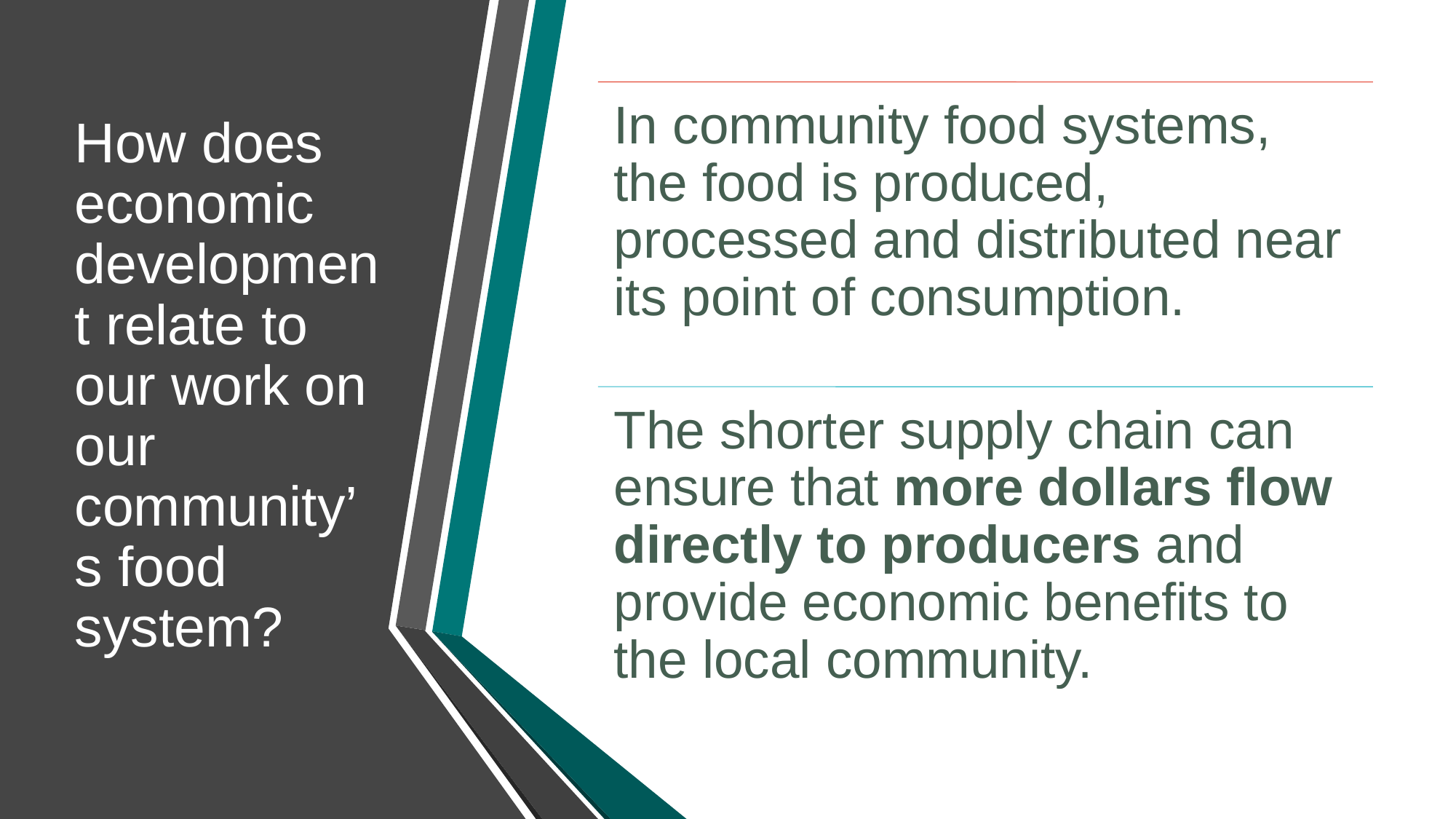

# How does economic development relate to our work on our community’s food system?
In community food systems, the food is produced, processed and distributed near its point of consumption.
The shorter supply chain can ensure that more dollars flow directly to producers and provide economic benefits to the local community.